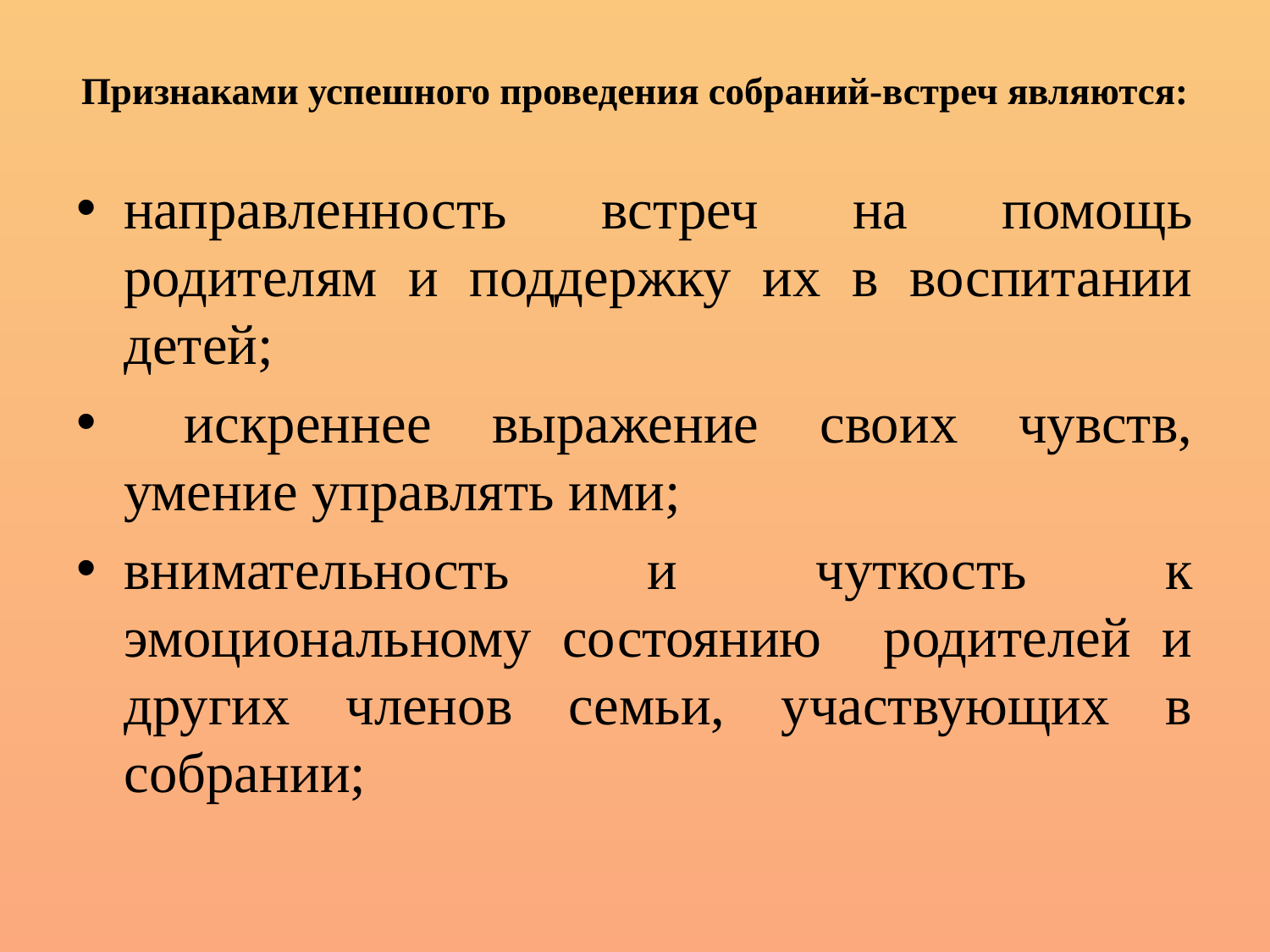

# Признаками успешного проведения собраний-встреч являются:
направленность встреч на помощь родителям и поддержку их в воспитании детей;
 искреннее выражение своих чувств, умение управлять ими;
внимательность и чуткость к эмоциональному состоянию  родителей и других членов семьи, участвующих в собрании;